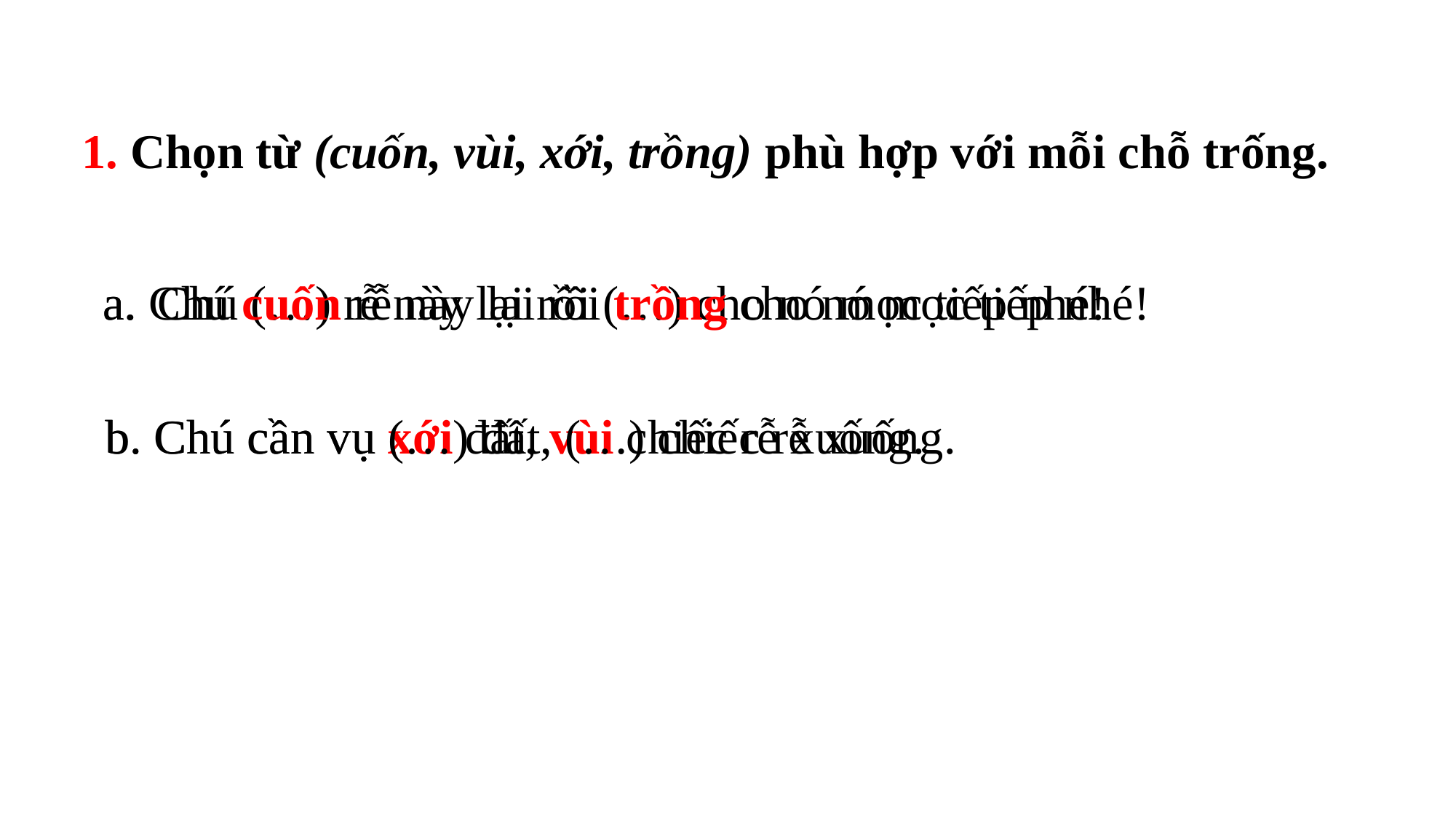

1. Chọn từ (cuốn, vùi, xới, trồng) phù hợp với mỗi chỗ trống.
Chú (…) rễ này lại rồi (…) cho nó mọc tiếp nhé!
a. Chú cuốn rễ này lại rồi trồng cho nó mọc tiếp nhé!
b. Chú cần vụ xới đất, vùi chiếc rễ xuống.
b. Chú cần vụ (…) đất, (…) chiếc rễ xuống.